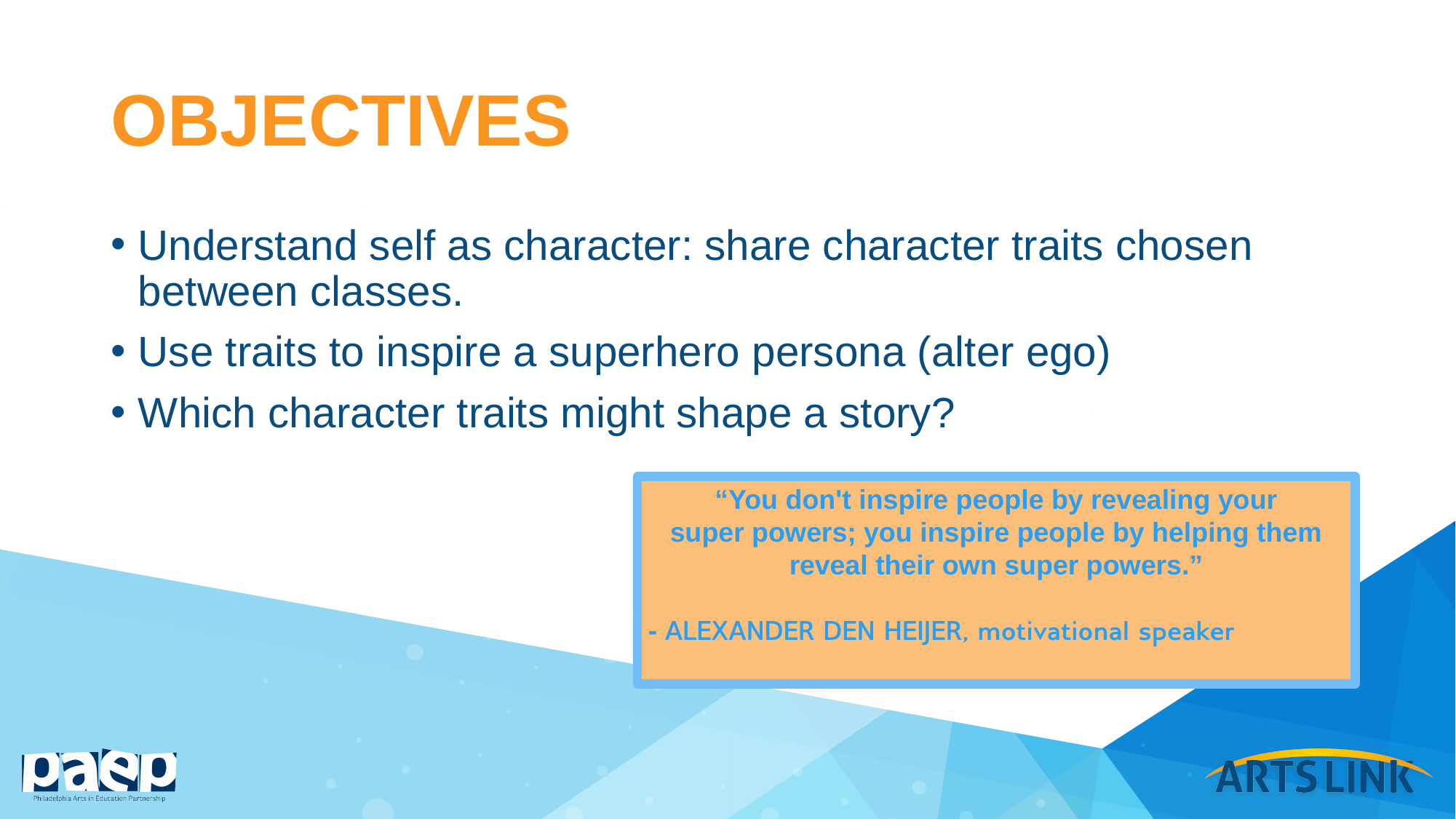

# objectives
Understand self as character: share character traits chosen between classes.
Use traits to inspire a superhero persona (alter ego)
Which character traits might shape a story?

“You don't inspire people by revealing your super powers; you inspire people by helping them reveal their own super powers.”

- ALEXANDER DEN HEIJER, motivational speaker